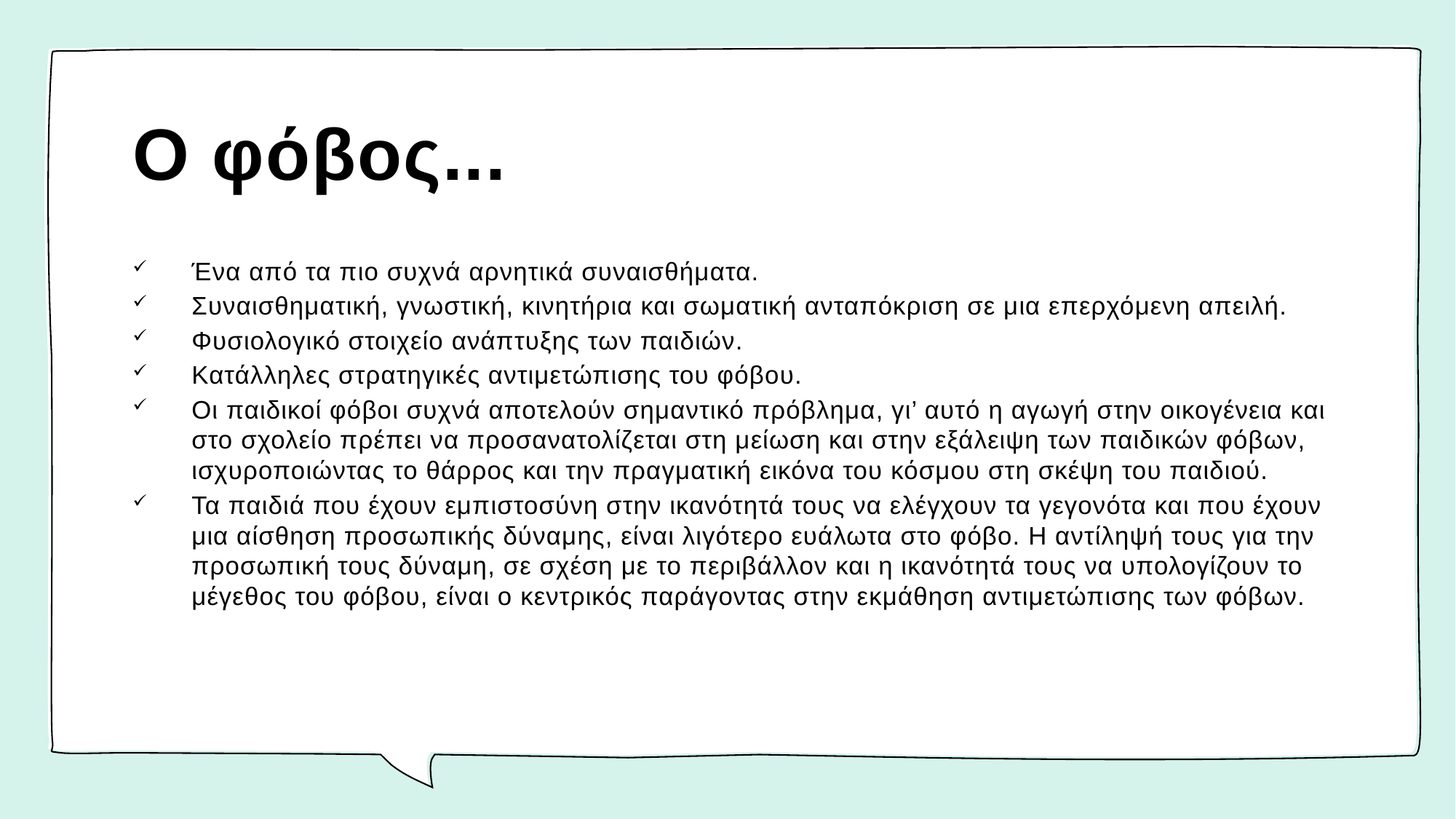

# Ο φόβος...
Ένα από τα πιο συχνά αρνητικά συναισθήματα.
Συναισθηματική, γνωστική, κινητήρια και σωματική ανταπόκριση σε μια επερχόμενη απειλή.
Φυσιολογικό στοιχείο ανάπτυξης των παιδιών.
Κατάλληλες στρατηγικές αντιμετώπισης του φόβου.
Οι παιδικοί φόβοι συχνά αποτελούν σημαντικό πρόβλημα, γι’ αυτό η αγωγή στην οικογένεια και στο σχολείο πρέπει να προσανατολίζεται στη μείωση και στην εξάλειψη των παιδικών φόβων, ισχυροποιώντας το θάρρος και την πραγματική εικόνα του κόσμου στη σκέψη του παιδιού.
Τα παιδιά που έχουν εμπιστοσύνη στην ικανότητά τους να ελέγχουν τα γεγονότα και που έχουν μια αίσθηση προσωπικής δύναμης, είναι λιγότερο ευάλωτα στο φόβο. Η αντίληψή τους για την προσωπική τους δύναμη, σε σχέση με το περιβάλλον και η ικανότητά τους να υπολογίζουν το μέγεθος του φόβου, είναι ο κεντρικός παράγοντας στην εκμάθηση αντιμετώπισης των φόβων.